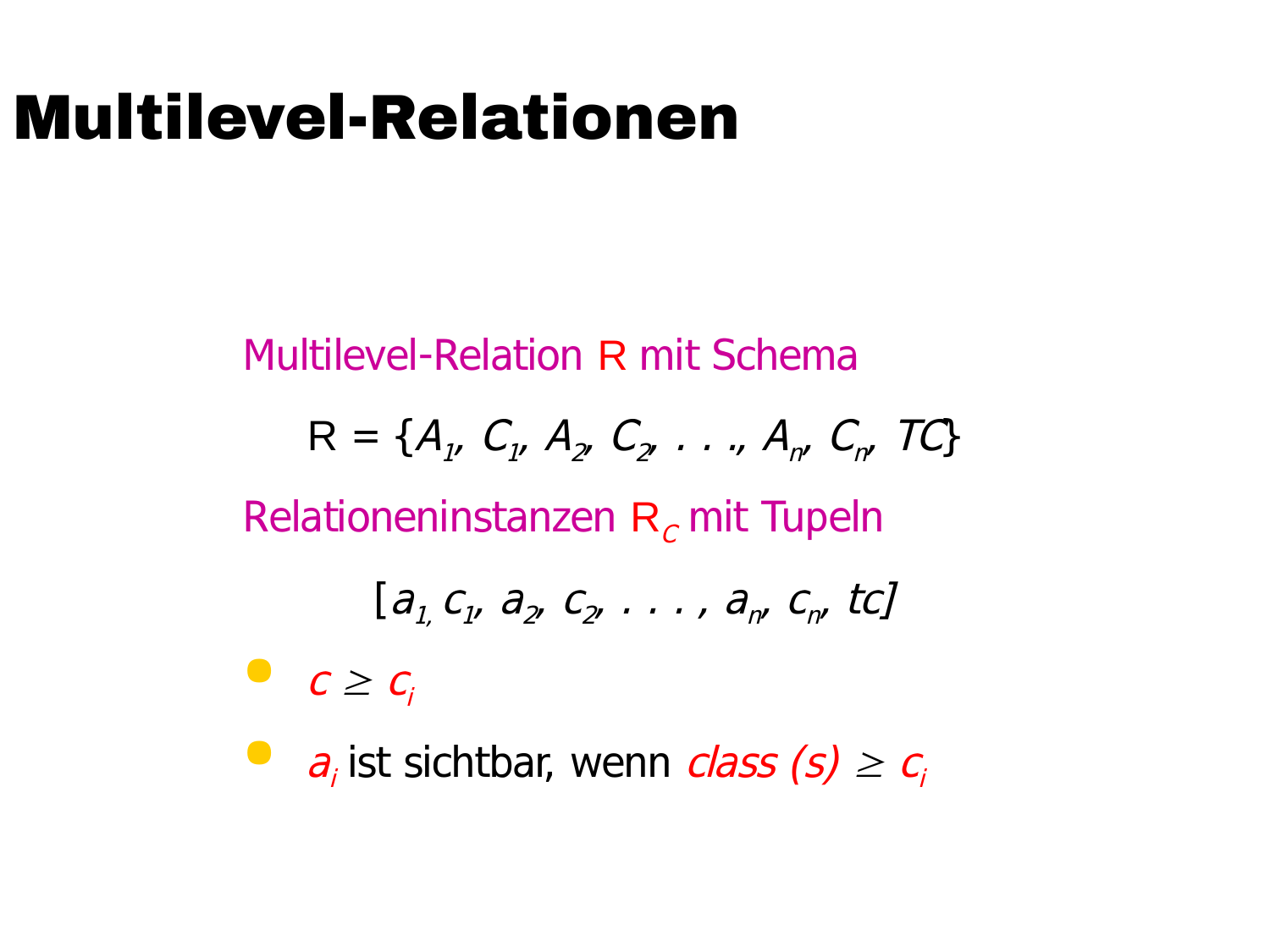

# Multilevel-Relationen
Multilevel-Relation R mit Schema
R = {A1, C1, A2, C2, . . ., An, Cn, TC}
Relationeninstanzen RC mit Tupeln
[a1, c1, a2, c2, . . . , an, cn, tc]
c ≥ ci
ai ist sichtbar, wenn class (s) ≥ ci